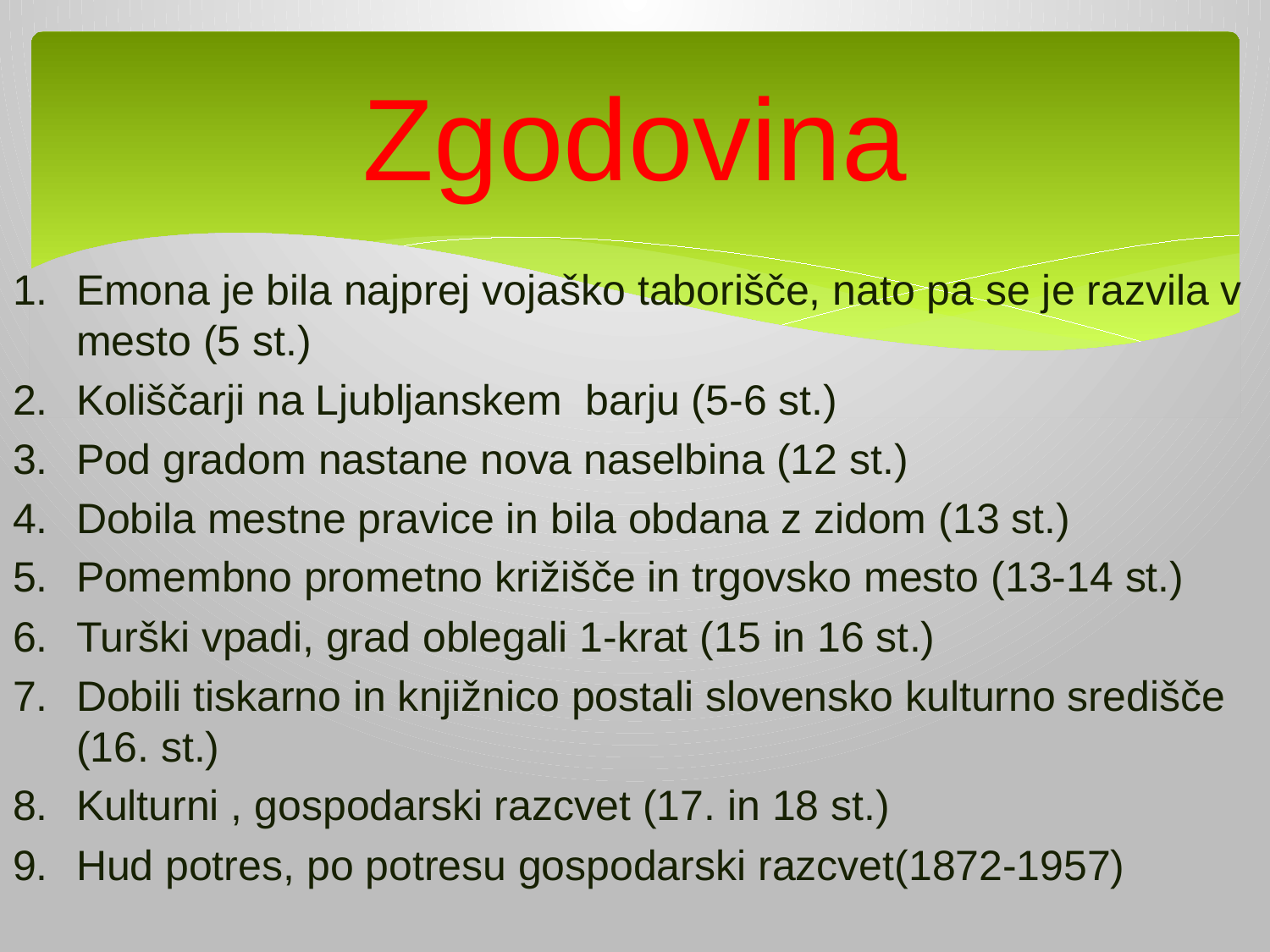

# Zgodovina
Emona je bila najprej vojaško taborišče, nato pa se je razvila v mesto (5 st.)
Koliščarji na Ljubljanskem  barju (5-6 st.)
Pod gradom nastane nova naselbina (12 st.)
Dobila mestne pravice in bila obdana z zidom (13 st.)
Pomembno prometno križišče in trgovsko mesto (13-14 st.)
Turški vpadi, grad oblegali 1-krat (15 in 16 st.)
Dobili tiskarno in knjižnico postali slovensko kulturno središče   (16. st.)
Kulturni , gospodarski razcvet (17. in 18 st.)
Hud potres, po potresu gospodarski razcvet(1872-1957)